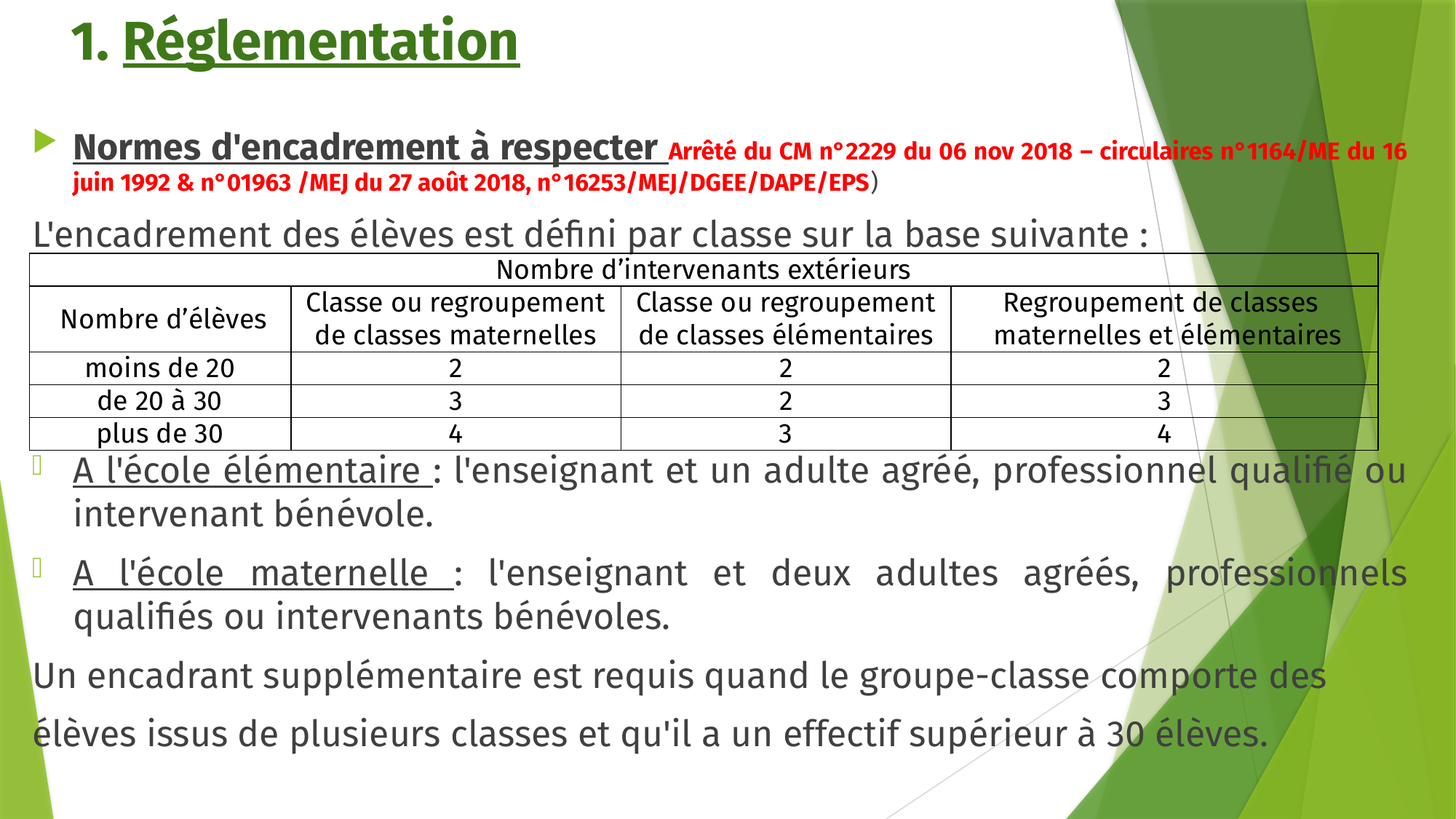

# 1. Réglementation

Normes d'encadrement à respecter Arrêté du CM n°2229 du 06 nov 2018 – circulaires n°1164/ME du 16 juin 1992 & n°01963 /MEJ du 27 août 2018, n°16253/MEJ/DGEE/DAPE/EPS)
L'encadrement des élèves est défini par classe sur la base suivante :

A l'école élémentaire : l'enseignant et un adulte agréé, professionnel qualifié ou intervenant bénévole.
A l'école maternelle : l'enseignant et deux adultes agréés, professionnels qualifiés ou intervenants bénévoles.
Un encadrant supplémentaire est requis quand le groupe-classe comporte des
élèves issus de plusieurs classes et qu'il a un effectif supérieur à 30 élèves.

| Nombre d’intervenants extérieurs |  |  |  |
| --- | --- | --- | --- |
| Nombre d’élèves | Classe ou regroupement de classes maternelles | Classe ou regroupement de classes élémentaires | Regroupement de classes maternelles et élémentaires |
| moins de 20 | 2 | 2 | 2 |
| de 20 à 30 | 3 | 2 | 3 |
| plus de 30 | 4 | 3 | 4 |